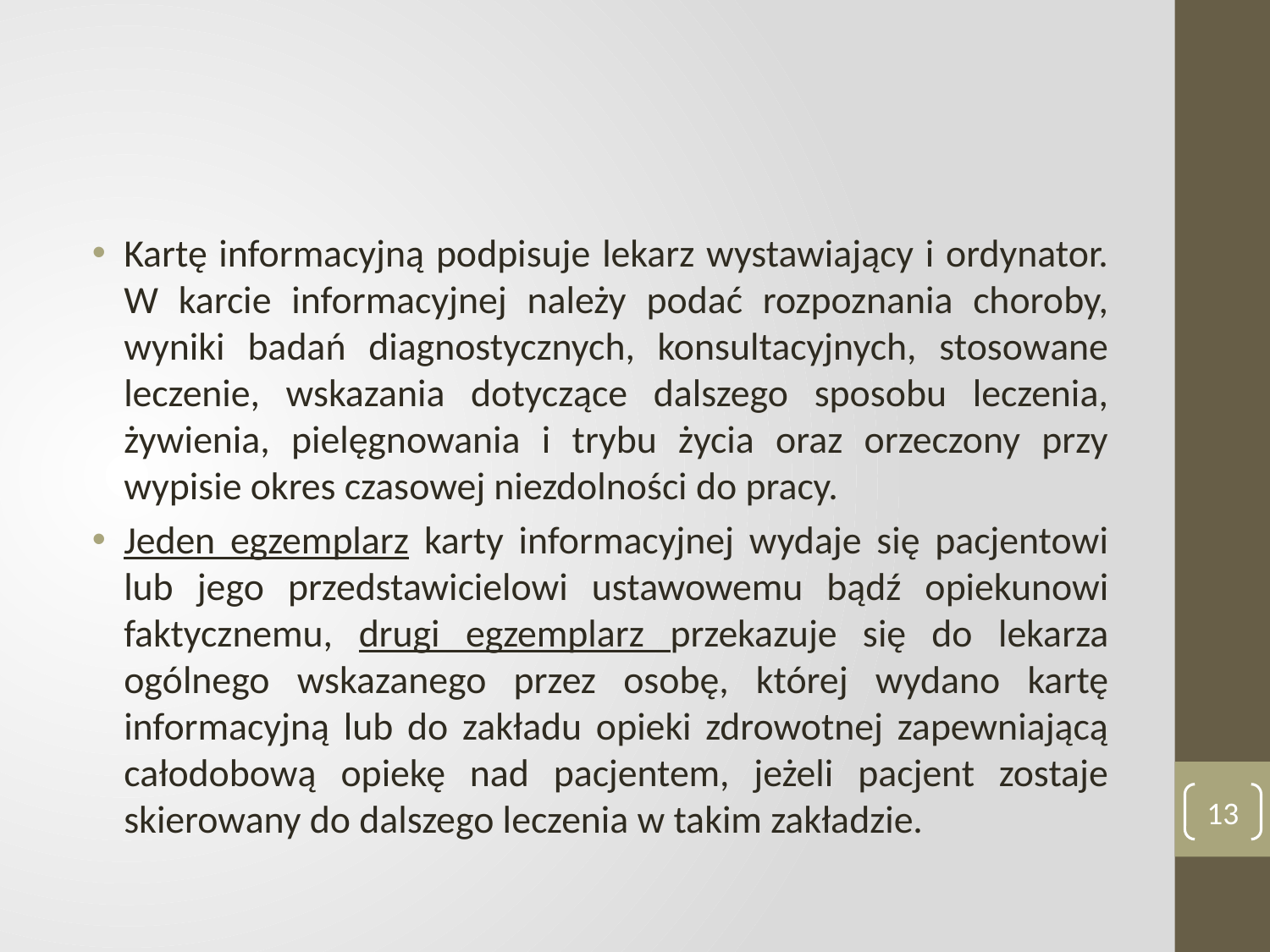

#
Kartę informacyjną podpisuje lekarz wystawiający i ordynator. W karcie informacyjnej należy podać rozpoznania choroby, wyniki badań diagnostycznych, konsultacyjnych, stosowane leczenie, wskazania dotyczące dalszego sposobu leczenia, żywienia, pielęgnowania i trybu życia oraz orzeczony przy wypisie okres czasowej niezdolności do pracy.
Jeden egzemplarz karty informacyjnej wydaje się pacjentowi lub jego przedstawicielowi ustawowemu bądź opiekunowi faktycznemu, drugi egzemplarz przekazuje się do lekarza ogólnego wskazanego przez osobę, której wydano kartę informacyjną lub do zakładu opieki zdrowotnej zapewniającą całodobową opiekę nad pacjentem, jeżeli pacjent zostaje skierowany do dalszego leczenia w takim zakładzie.

13